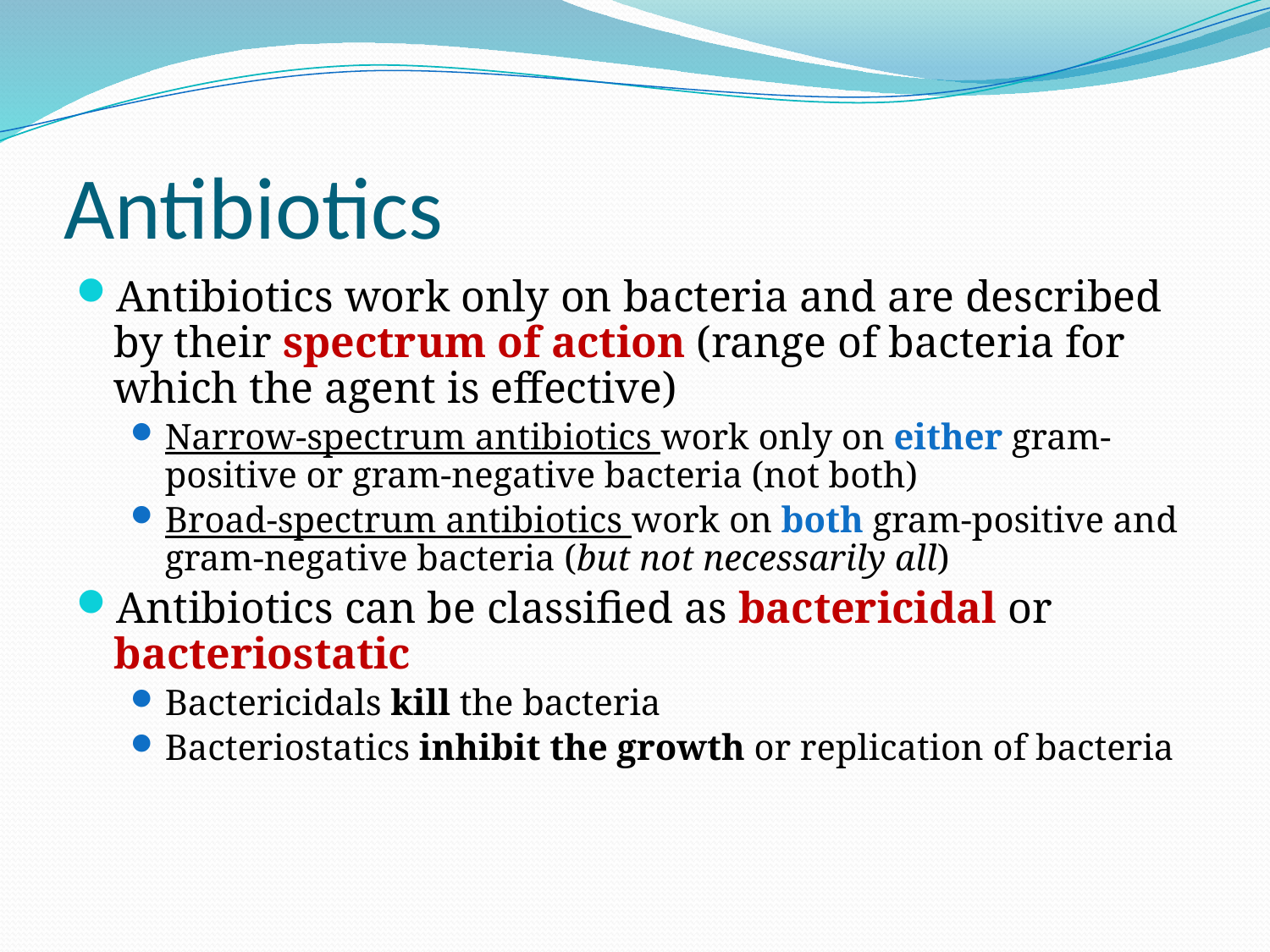

# Antibiotics
Antibiotics work only on bacteria and are described by their spectrum of action (range of bacteria for which the agent is effective)
Narrow-spectrum antibiotics work only on either gram-positive or gram-negative bacteria (not both)
Broad-spectrum antibiotics work on both gram-positive and gram-negative bacteria (but not necessarily all)
Antibiotics can be classified as bactericidal or bacteriostatic
Bactericidals kill the bacteria
Bacteriostatics inhibit the growth or replication of bacteria